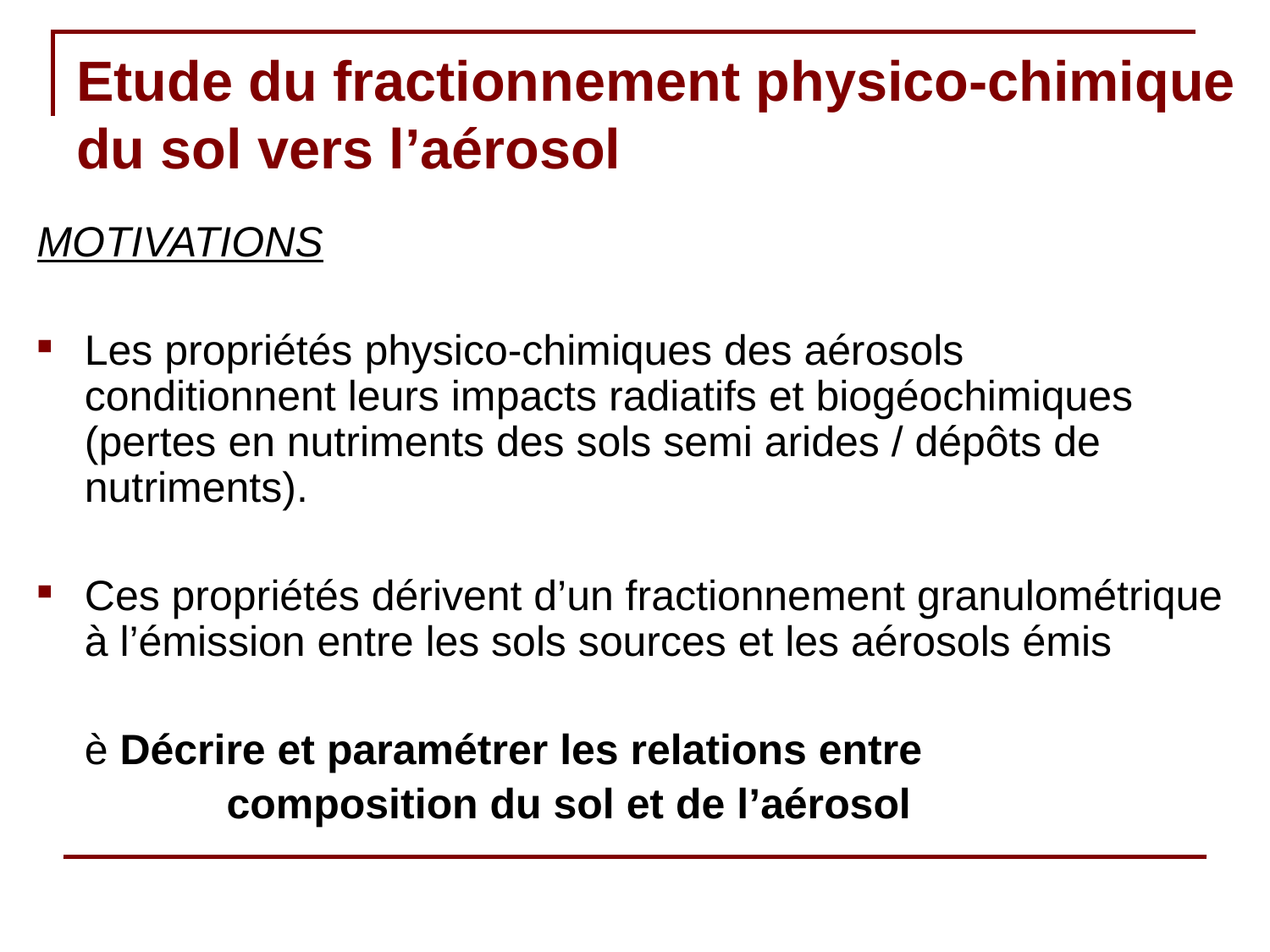

# Etude du fractionnement physico-chimique du sol vers l’aérosol
MOTIVATIONS

Les propriétés physico-chimiques des aérosols conditionnent leurs impacts radiatifs et biogéochimiques (pertes en nutriments des sols semi arides / dépôts de nutriments).

Ces propriétés dérivent d’un fractionnement granulométrique à l’émission entre les sols sources et les aérosols émis

	è Décrire et paramétrer les relations entre
                composition du sol et de l’aérosol